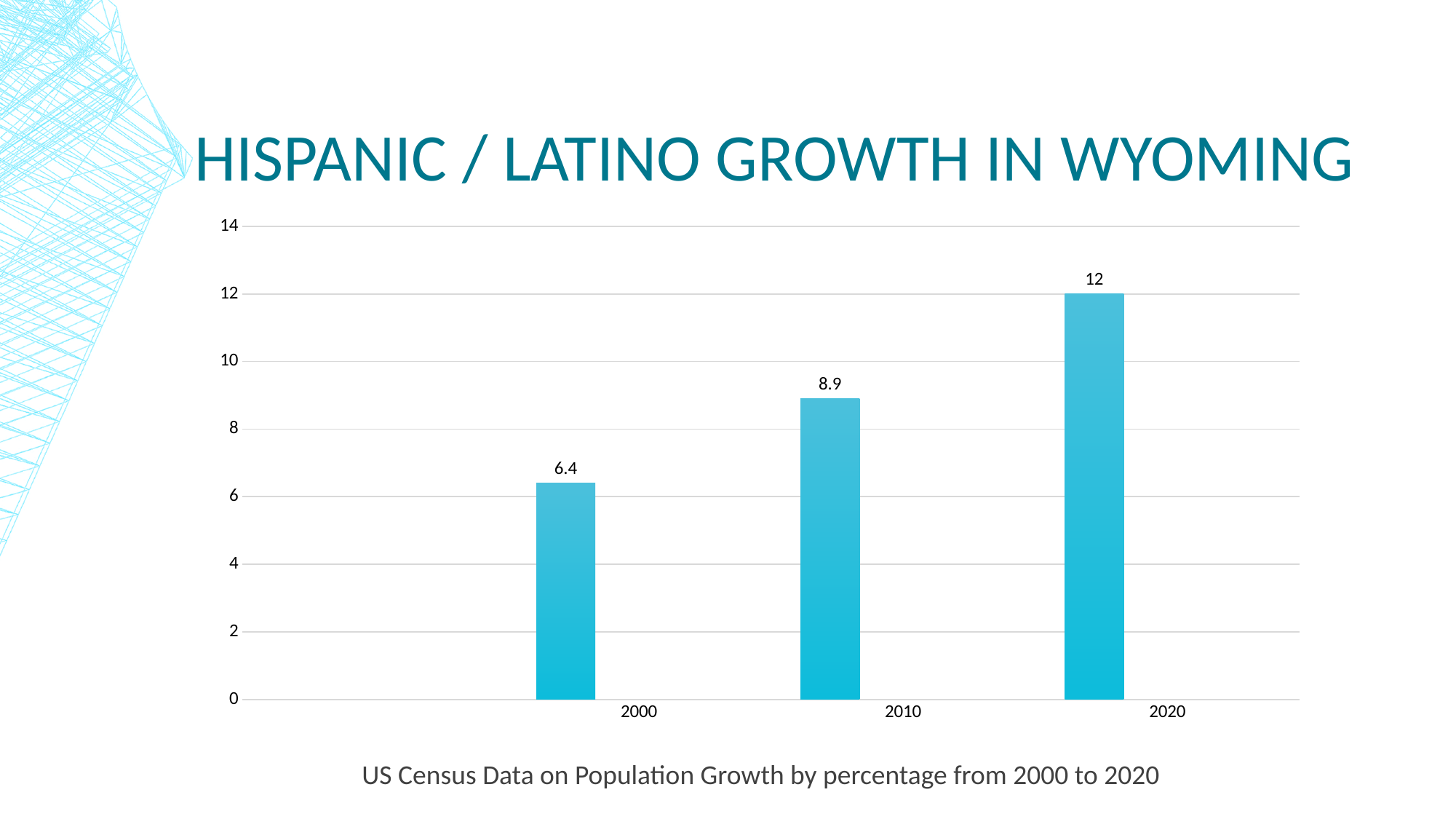

# Hispanic / Latino growth in wyoming

### Chart

| Category | Population | Population2 | Population3 |
|---|---|---|---|
|  | None | None | None |
| 2000 | 6.4 | None | None |
| 2010 | 8.9 | None | None |
| 2020 | 12.0 | None | None |
US Census Data on Population Growth by percentage from 2000 to 2020